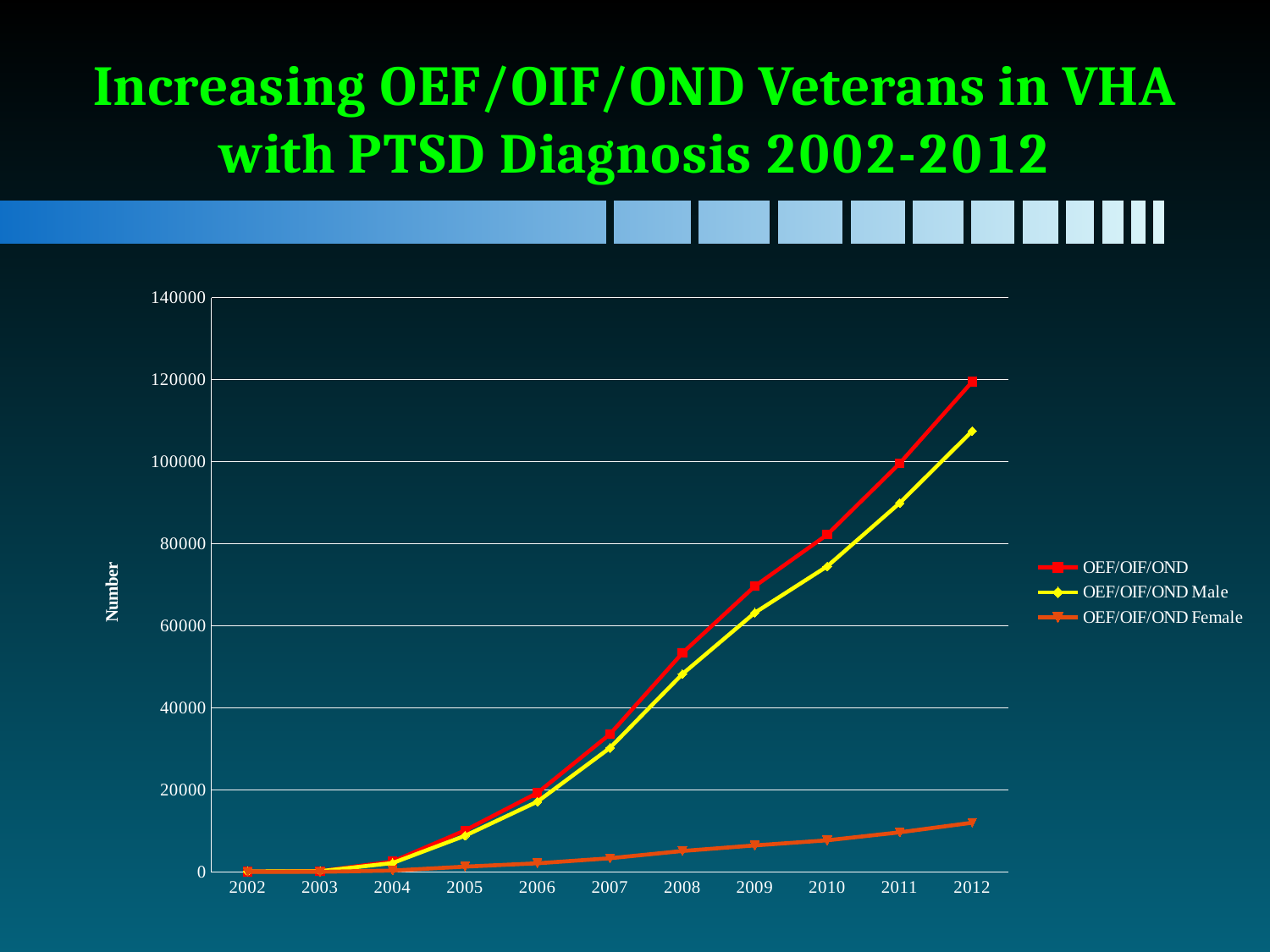

# Increasing OEF/OIF/OND Veterans in VHA with PTSD Diagnosis 2002-2012

### Chart

| Category | OEF/OIF/OND | OEF/OIF/OND Male | OEF/OIF/OND Female |
|---|---|---|---|
| 2002 | 131.0 | 111.0 | 20.0 |
| 2003 | 230.0 | 188.0 | 42.0 |
| 2004 | 2549.0 | 2187.0 | 362.0 |
| 2005 | 10143.0 | 8837.0 | 1306.0 |
| 2006 | 19285.0 | 17158.0 | 2127.0 |
| 2007 | 33597.0 | 30244.0 | 3353.0 |
| 2008 | 53351.0 | 48235.0 | 5116.0 |
| 2009 | 69664.0 | 63179.0 | 6485.0 |
| 2010 | 82239.0 | 74516.0 | 7723.0 |
| 2011 | 99610.0 | 89940.0 | 9670.0 |
| 2012 | 119482.0 | 107468.0 | 12014.0 |